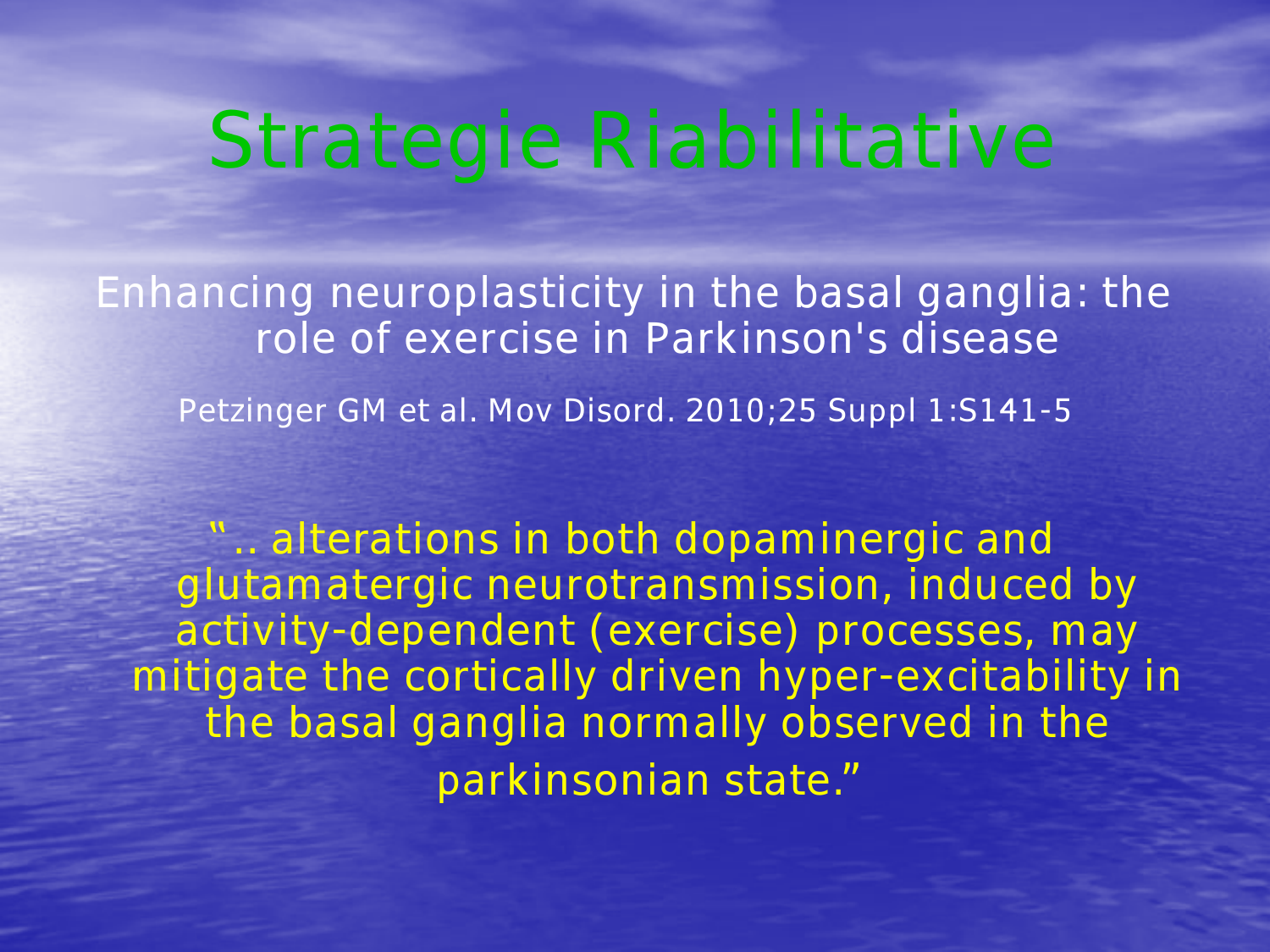

# Strategie Riabilitative
Enhancing neuroplasticity in the basal ganglia: the role of exercise in Parkinson's disease
Petzinger GM et al. Mov Disord. 2010;25 Suppl 1:S141-5

“.. alterations in both dopaminergic and glutamatergic neurotransmission, induced by activity-dependent (exercise) processes, may mitigate the cortically driven hyper-excitability in the basal ganglia normally observed in the parkinsonian state.”